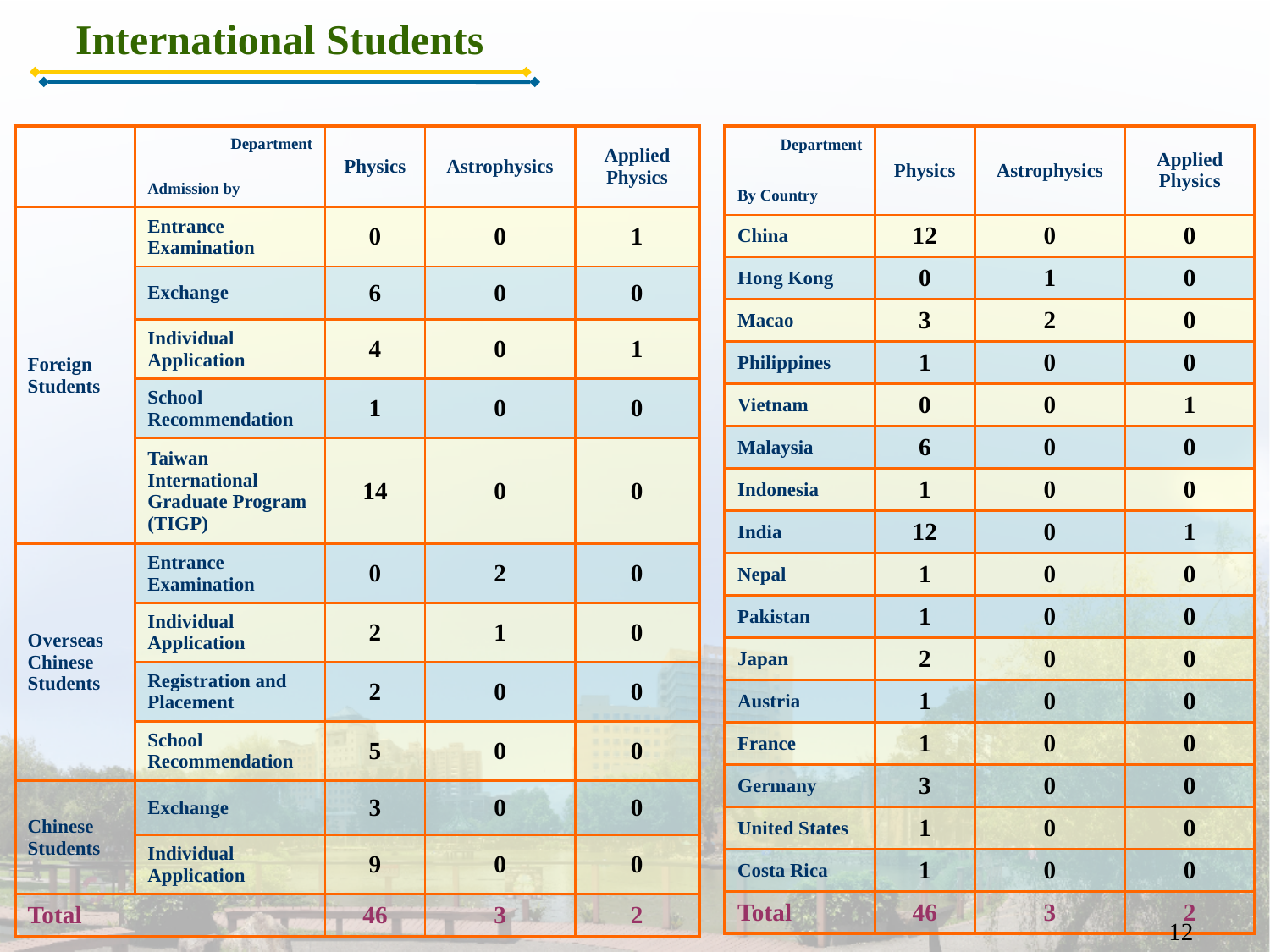

International Students

|  | Department Admission by | Physics | Astrophysics | Applied Physics |
| --- | --- | --- | --- | --- |
| Foreign Students | Entrance Examination | 0 | 0 | 1 |
|  | Exchange | 6 | 0 | 0 |
|  | Individual Application | 4 | 0 | 1 |
|  | School Recommendation | 1 | 0 | 0 |
|  | Taiwan International Graduate Program (TIGP) | 14 | 0 | 0 |
| Overseas Chinese Students | Entrance Examination | 0 | 2 | 0 |
|  | Individual Application | 2 | 1 | 0 |
|  | Registration and Placement | 2 | 0 | 0 |
|  | School Recommendation | 5 | 0 | 0 |
| Chinese Students | Exchange | 3 | 0 | 0 |
|  | Individual Application | 9 | 0 | 0 |
| Total |  | 46 | 3 | 2 |
| Department By Country | Physics | Astrophysics | Applied Physics |
| --- | --- | --- | --- |
| China | 12 | 0 | 0 |
| Hong Kong | 0 | 1 | 0 |
| Macao | 3 | 2 | 0 |
| Philippines | 1 | 0 | 0 |
| Vietnam | 0 | 0 | 1 |
| Malaysia | 6 | 0 | 0 |
| Indonesia | 1 | 0 | 0 |
| India | 12 | 0 | 1 |
| Nepal | 1 | 0 | 0 |
| Pakistan | 1 | 0 | 0 |
| Japan | 2 | 0 | 0 |
| Austria | 1 | 0 | 0 |
| France | 1 | 0 | 0 |
| Germany | 3 | 0 | 0 |
| United States | 1 | 0 | 0 |
| Costa Rica | 1 | 0 | 0 |
| Total | 46 | 3 | 2 |
12